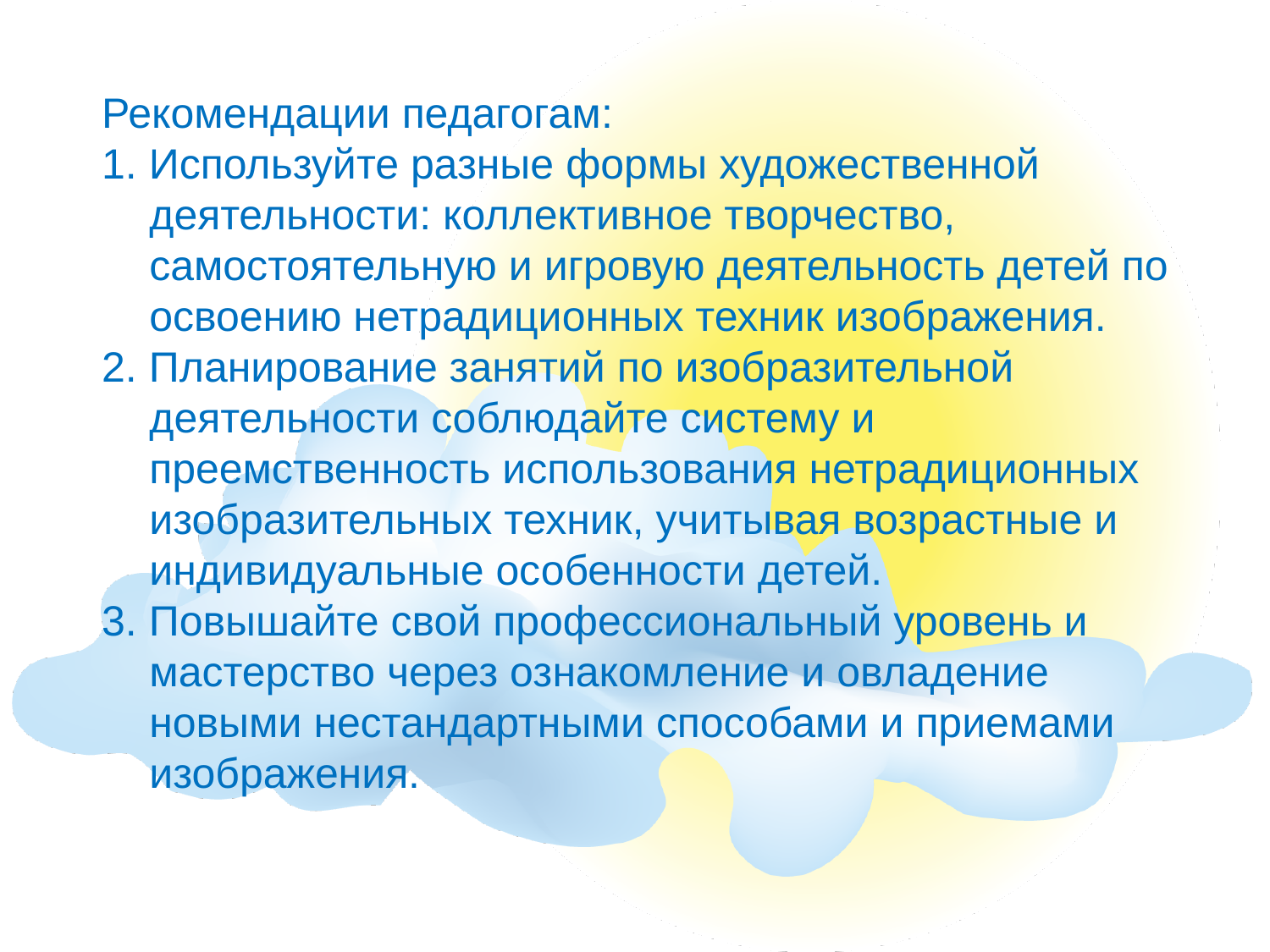

Рекомендации педагогам:
1. Используйте разные формы художественной деятельности: коллективное творчество, самостоятельную и игровую деятельность детей по освоению нетрадиционных техник изображения.
2. Планирование занятий по изобразительной деятельности соблюдайте систему и преемственность использования нетрадиционных изобразительных техник, учитывая возрастные и индивидуальные особенности детей.
3. Повышайте свой профессиональный уровень и мастерство через ознакомление и овладение новыми нестандартными способами и приемами изображения.